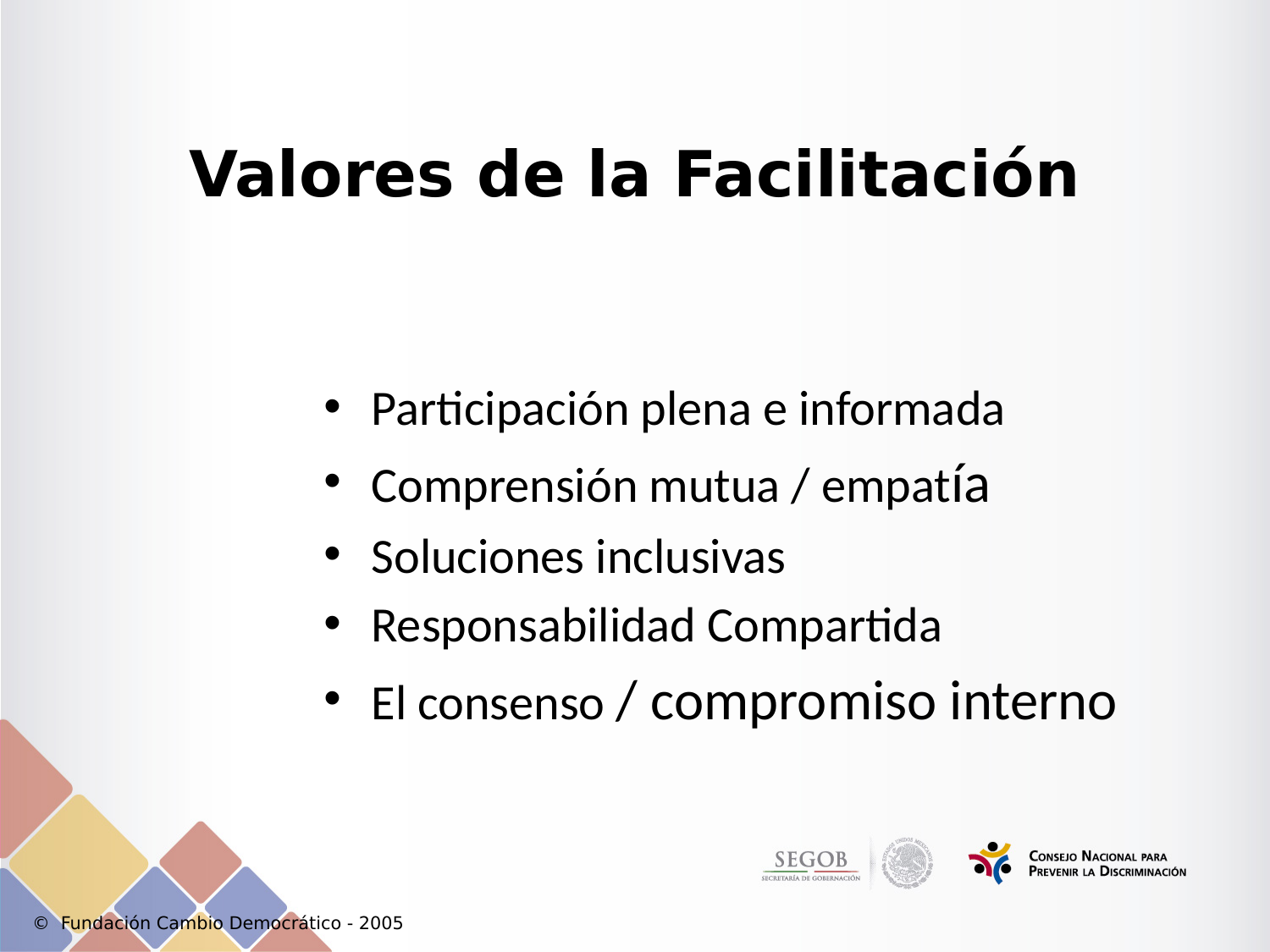

# Valores de la Facilitación
Participación plena e informada
Comprensión mutua / empatía
Soluciones inclusivas
Responsabilidad Compartida
El consenso / compromiso interno
©  Fundación Cambio Democrático - 2005